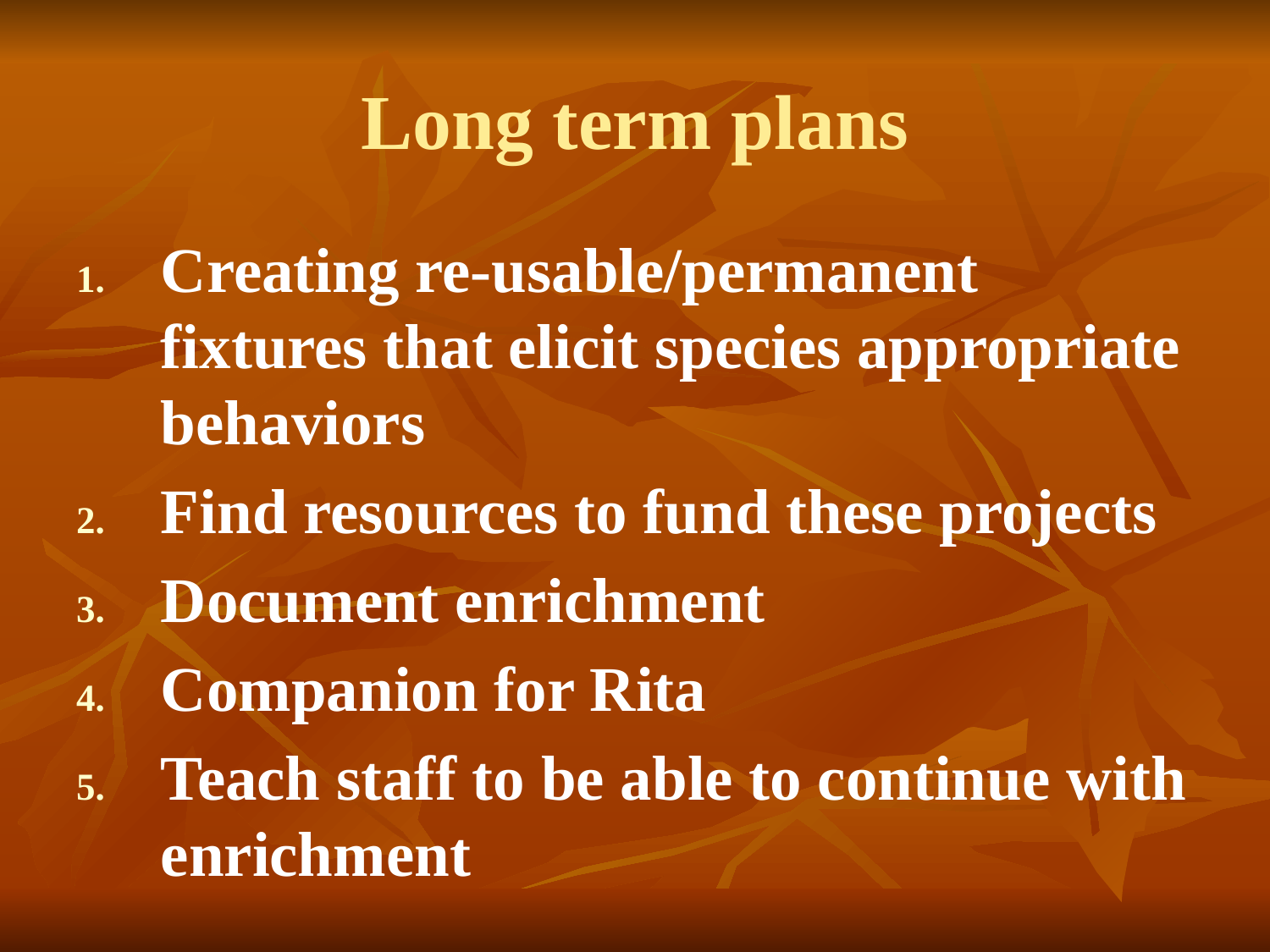

# Long term plans
Creating re-usable/permanent fixtures that elicit species appropriate behaviors
Find resources to fund these projects
Document enrichment
Companion for Rita
Teach staff to be able to continue with enrichment